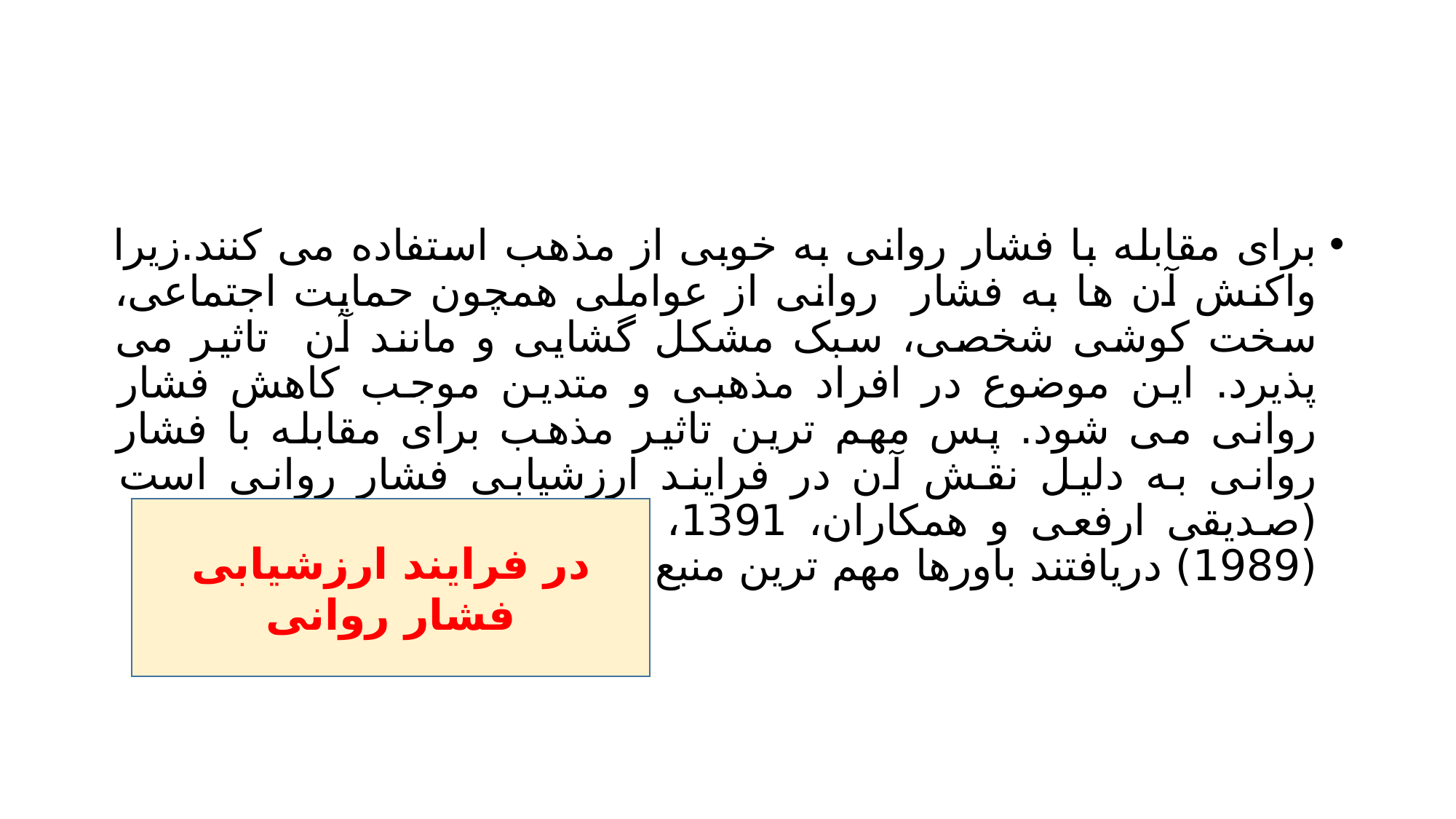

#
برای مقابله با فشار روانی به خوبی از مذهب استفاده می کنند.زیرا واکنش آن ها به فشار  روانی از عواملی همچون حمایت اجتماعی، سخت کوشی شخصی، سبک مشکل گشایی و مانند آن  تاثیر می پذیرد. این موضوع در افراد مذهبی و متدین موجب کاهش فشار روانی می شود. پس مهم ترین تاثیر مذهب برای مقابله با فشار روانی به دلیل نقش آن در فرایند ارزشیابی فشار روانی است (صدیقی ارفعی و همکاران، 1391، 139) الیسون و همکاران او  (1989) دریافتند باورها مهم ترین منبع شادی اند.

در فرایند ارزشیابی فشار روانی